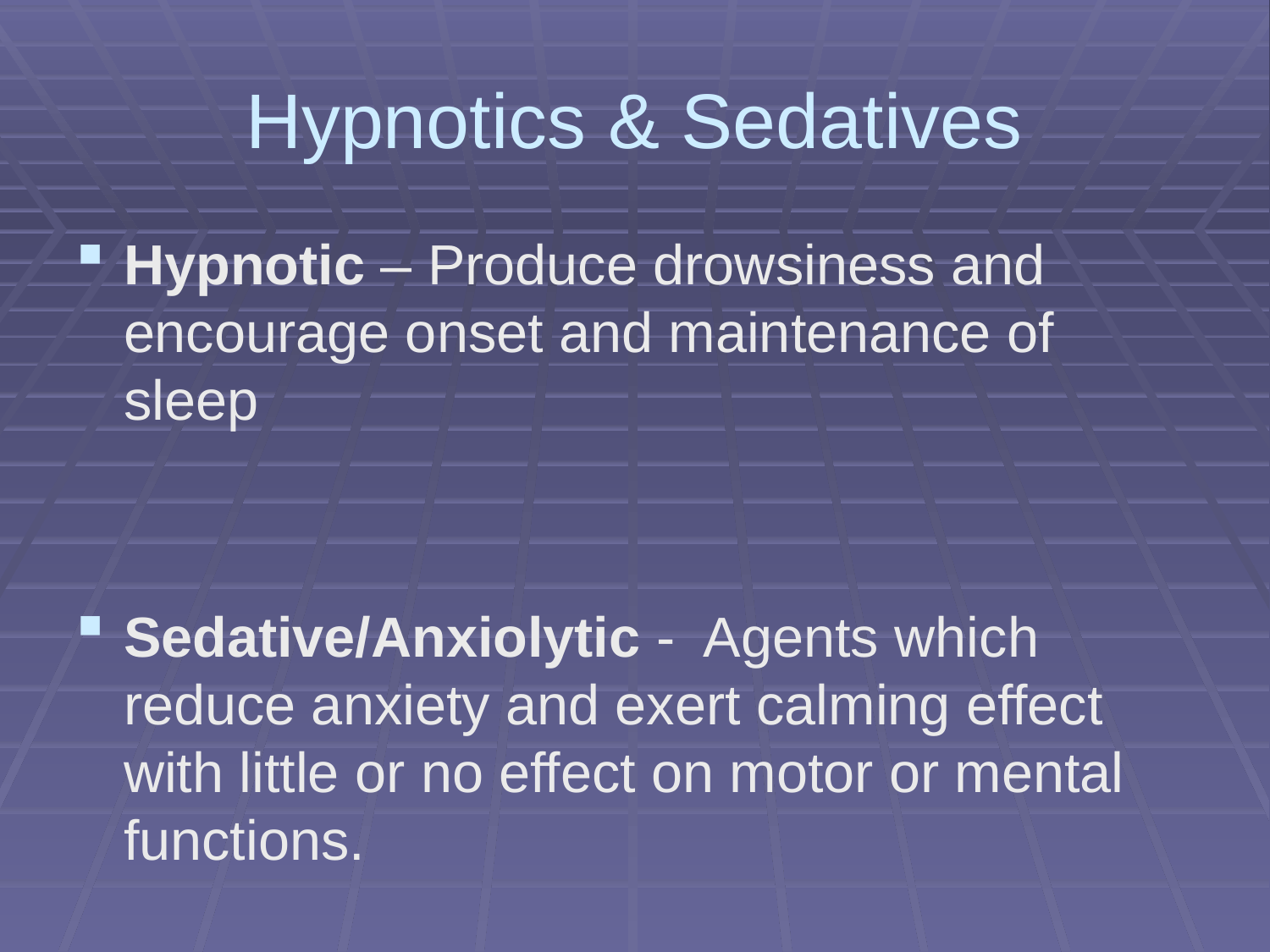

# Hypnotics & Sedatives
Hypnotic – Produce drowsiness and encourage onset and maintenance of sleep

Sedative/Anxiolytic -  Agents which reduce anxiety and exert calming effect with little or no effect on motor or mental functions.